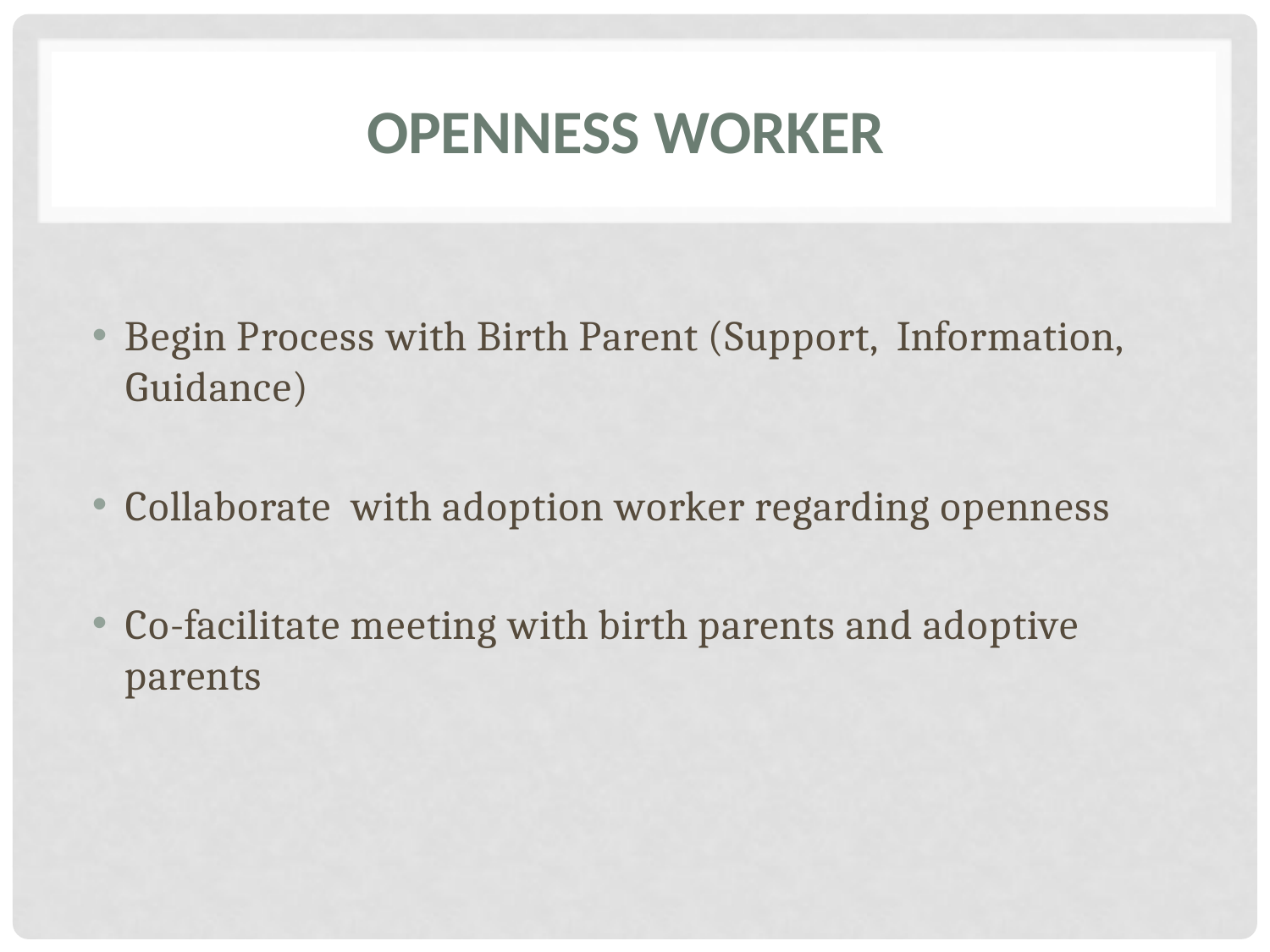

# openness worker

Begin Process with Birth Parent (Support,  Information, Guidance)

Collaborate  with adoption worker regarding openness

Co-facilitate meeting with birth parents and adoptive parents